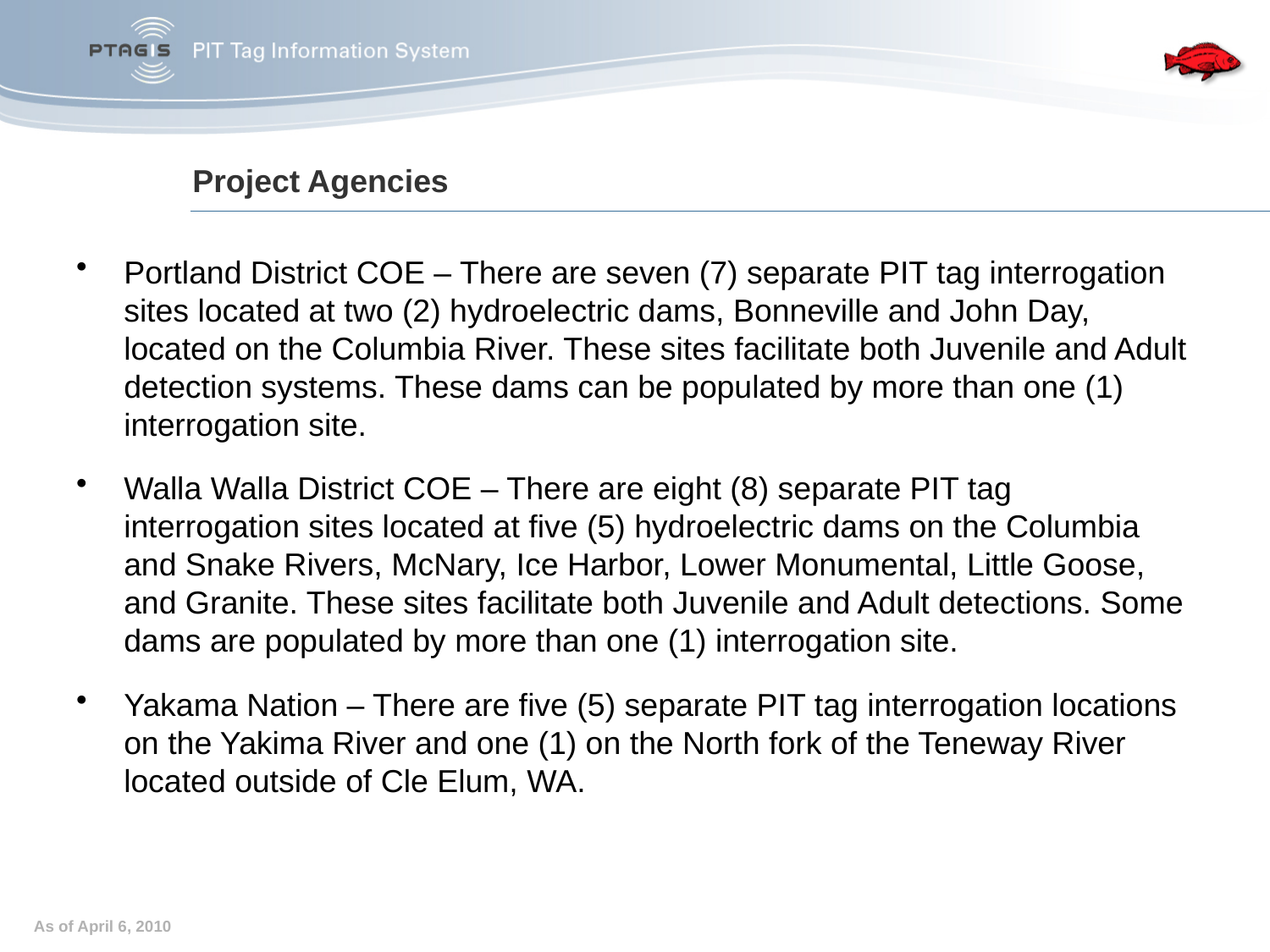

# Project Agencies

Portland District COE – There are seven (7) separate PIT tag interrogation sites located at two (2) hydroelectric dams, Bonneville and John Day, located on the Columbia River. These sites facilitate both Juvenile and Adult detection systems. These dams can be populated by more than one (1) interrogation site.

Walla Walla District COE – There are eight (8) separate PIT tag interrogation sites located at five (5) hydroelectric dams on the Columbia and Snake Rivers, McNary, Ice Harbor, Lower Monumental, Little Goose, and Granite. These sites facilitate both Juvenile and Adult detections. Some dams are populated by more than one (1) interrogation site.

Yakama Nation – There are five (5) separate PIT tag interrogation locations on the Yakima River and one (1) on the North fork of the Teneway River located outside of Cle Elum, WA.
As of April 6, 2010